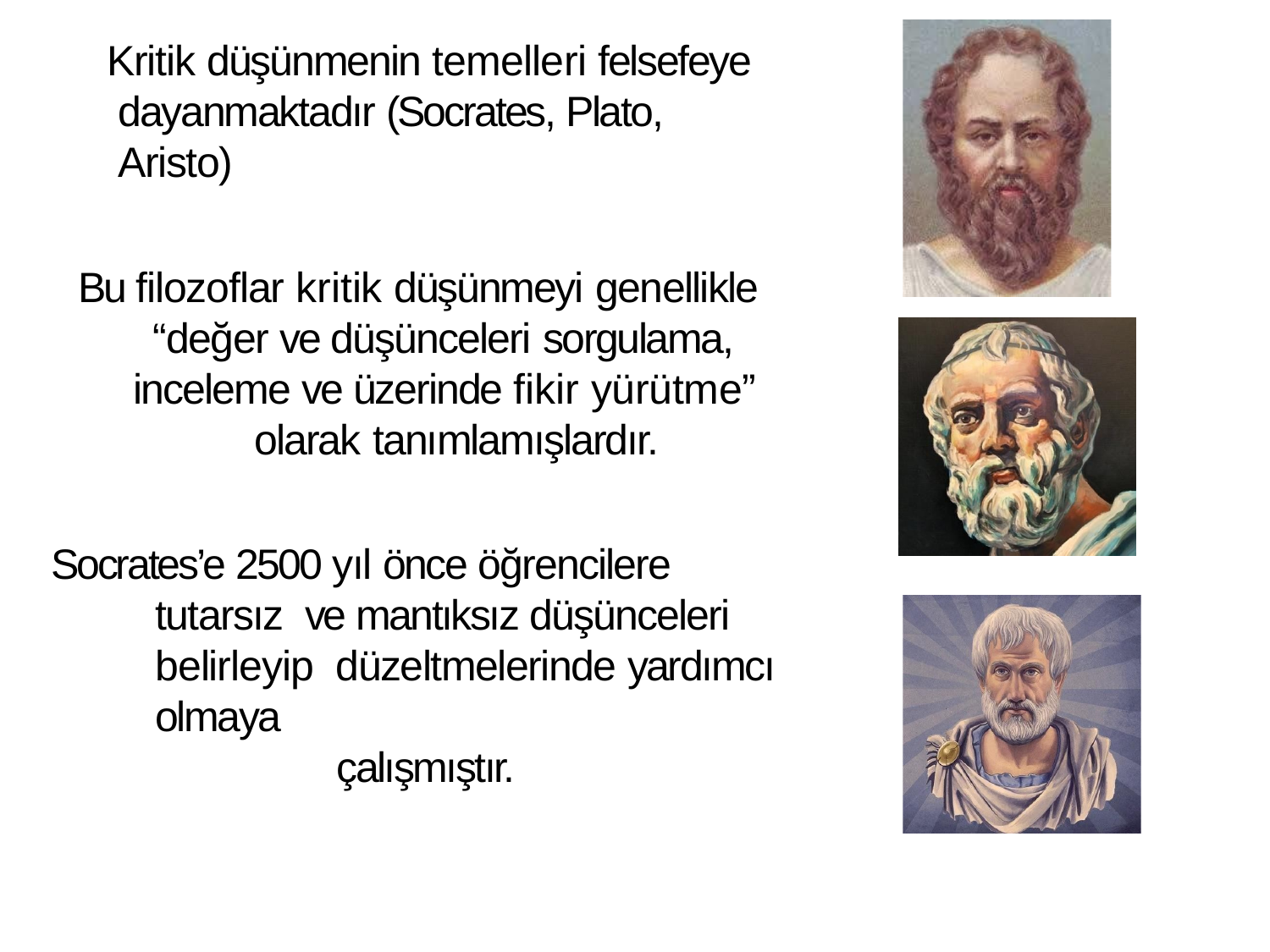

Kritik düşünmenin temelleri felsefeye  dayanmaktadır (Socrates, Plato, Aristo)

Bu filozoflar kritik düşünmeyi genellikle
“değer ve düşünceleri sorgulama,
inceleme ve üzerinde fikir yürütme”  olarak tanımlamışlardır.

Socrates’e 2500 yıl önce öğrencilere tutarsız  ve mantıksız düşünceleri belirleyip  düzeltmelerinde yardımcı olmaya
çalışmıştır.